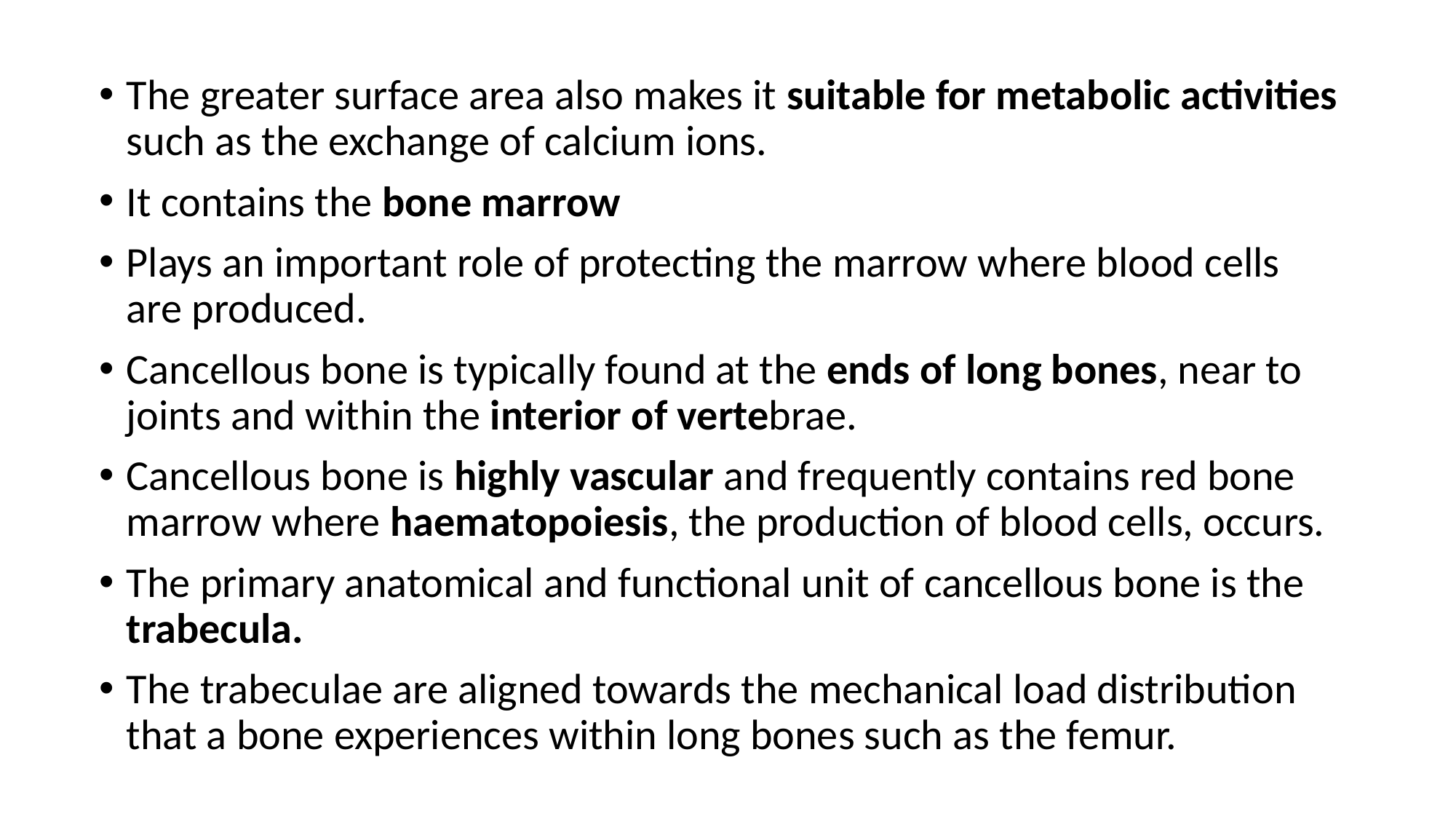

The greater surface area also makes it suitable for metabolic activities such as the exchange of calcium ions.
It contains the bone marrow
Plays an important role of protecting the marrow where blood cells are produced.
Cancellous bone is typically found at the ends of long bones, near to joints and within the interior of vertebrae.
Cancellous bone is highly vascular and frequently contains red bone marrow where haematopoiesis, the production of blood cells, occurs.
The primary anatomical and functional unit of cancellous bone is the trabecula.
The trabeculae are aligned towards the mechanical load distribution that a bone experiences within long bones such as the femur.